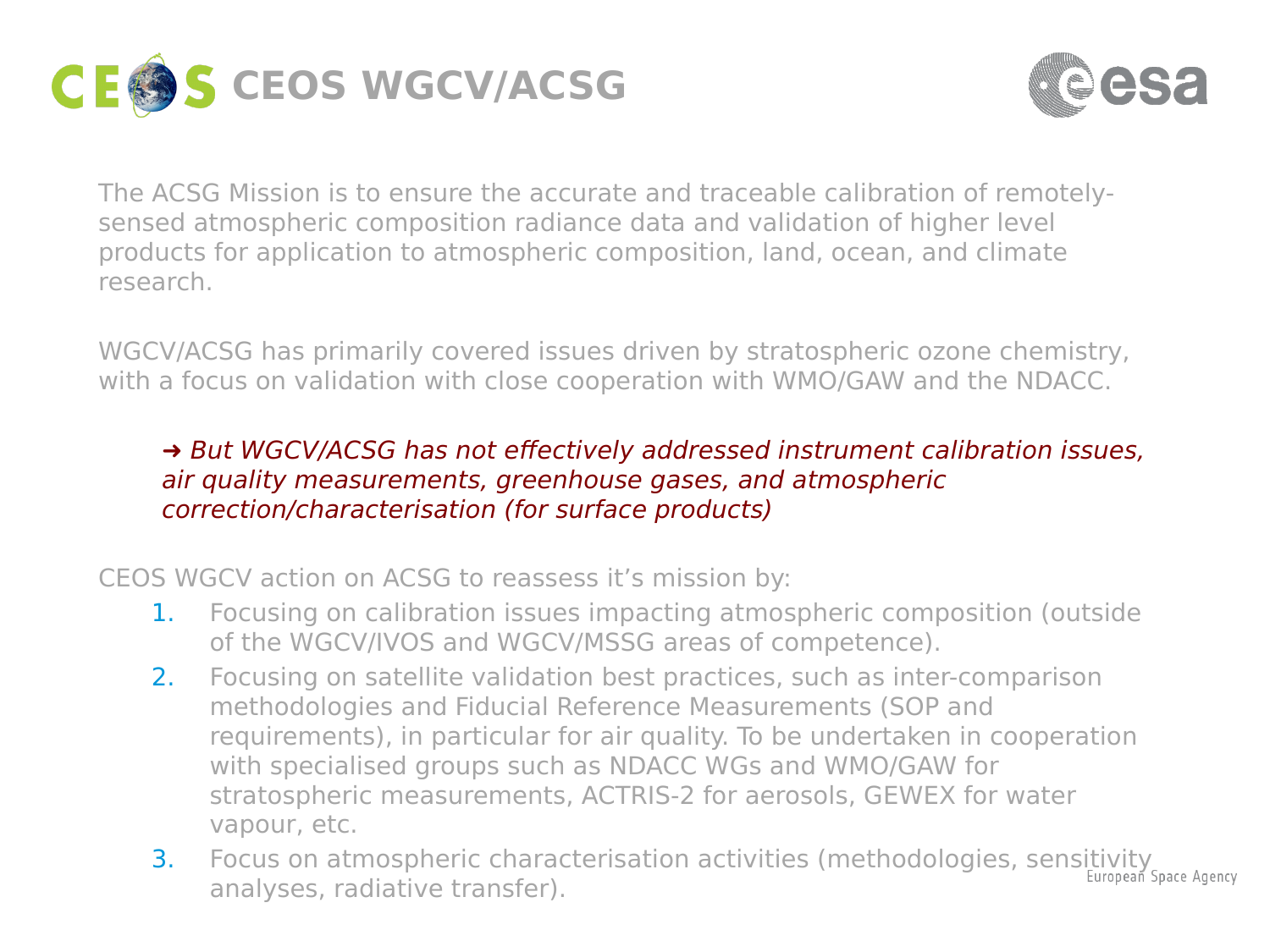

# CEOS WGCV/ACSG
The ACSG Mission is to ensure the accurate and traceable calibration of remotely-sensed atmospheric composition radiance data and validation of higher level products for application to atmospheric composition, land, ocean, and climate research.

WGCV/ACSG has primarily covered issues driven by stratospheric ozone chemistry, with a focus on validation with close cooperation with WMO/GAW and the NDACC.

➜ But WGCV/ACSG has not effectively addressed instrument calibration issues, air quality measurements, greenhouse gases, and atmospheric correction/characterisation (for surface products)

CEOS WGCV action on ACSG to reassess it’s mission by:
Focusing on calibration issues impacting atmospheric composition (outside of the WGCV/IVOS and WGCV/MSSG areas of competence).
Focusing on satellite validation best practices, such as inter-comparison methodologies and Fiducial Reference Measurements (SOP and requirements), in particular for air quality. To be undertaken in cooperation with specialised groups such as NDACC WGs and WMO/GAW for stratospheric measurements, ACTRIS-2 for aerosols, GEWEX for water vapour, etc.
Focus on atmospheric characterisation activities (methodologies, sensitivity analyses, radiative transfer).